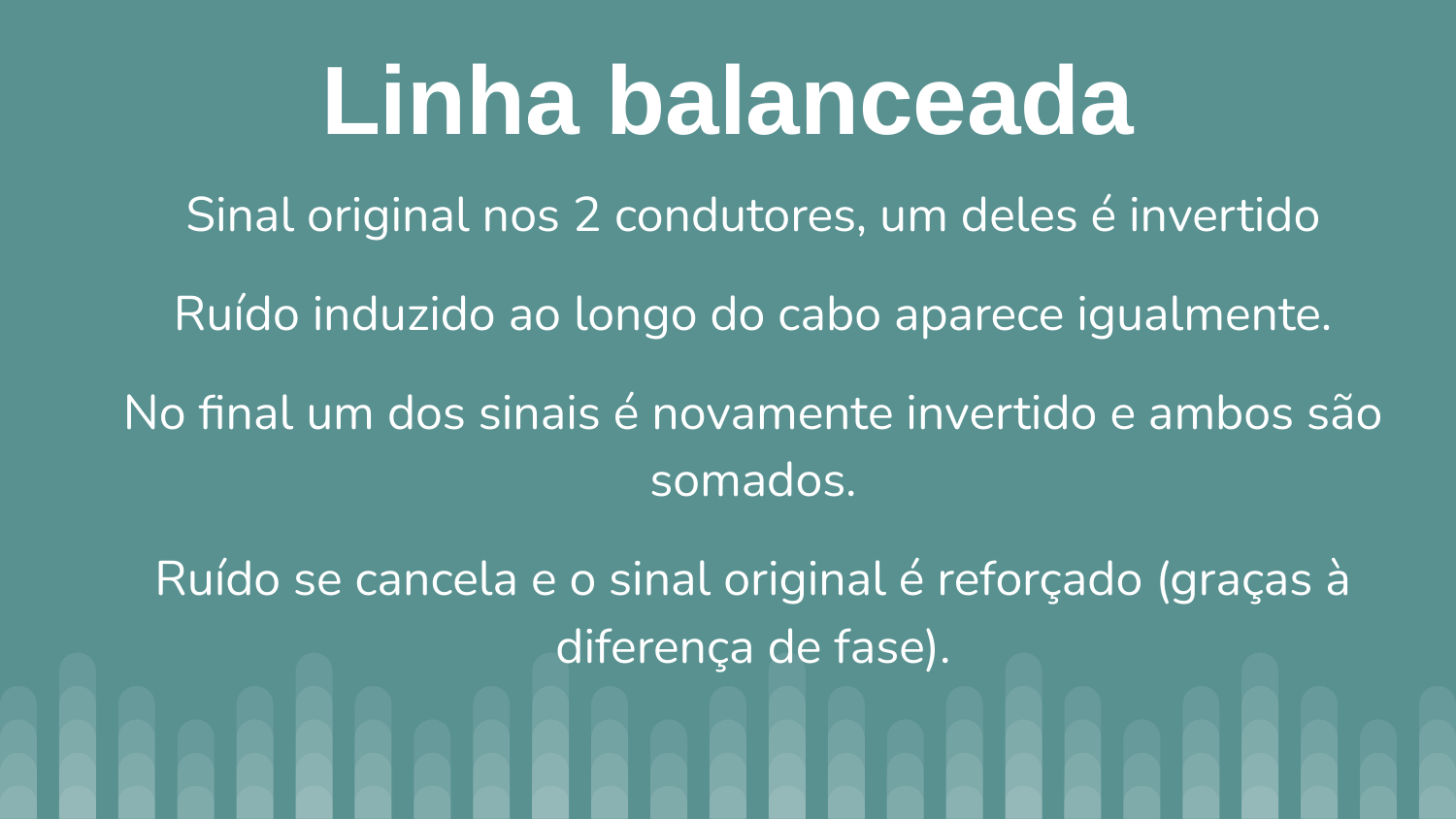

# Linha balanceada
Sinal original nos 2 condutores, um deles é invertido
Ruído induzido ao longo do cabo aparece igualmente.
No final um dos sinais é novamente invertido e ambos são somados.
Ruído se cancela e o sinal original é reforçado (graças à diferença de fase).